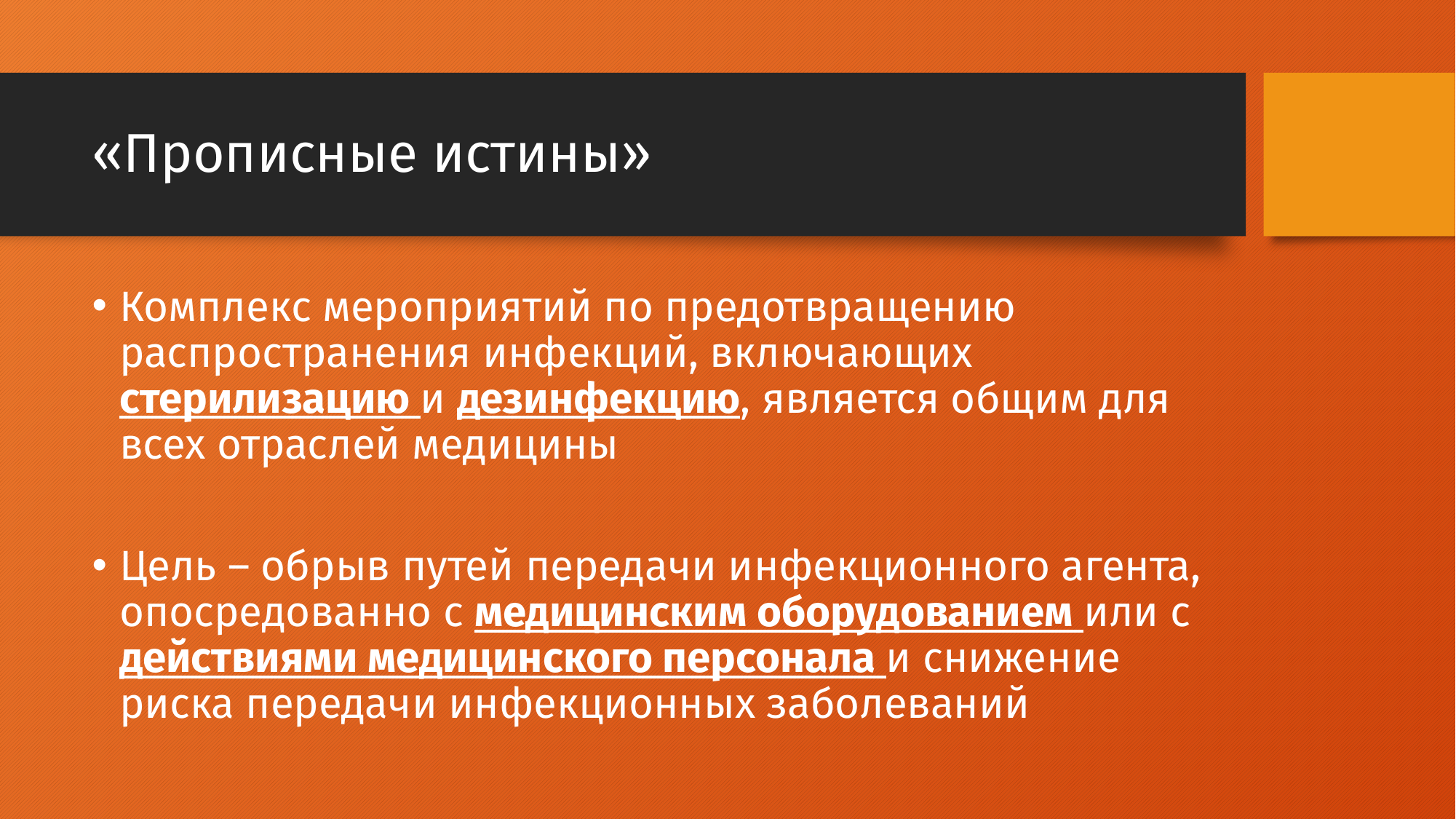

# «Прописные истины»
Комплекс мероприятий по предотвращению распространения инфекций, включающих стерилизацию и дезинфекцию, является общим для всех отраслей медицины

Цель – обрыв путей передачи инфекционного агента, опосредованно с медицинским оборудованием или с действиями медицинского персонала и снижение риска передачи инфекционных заболеваний